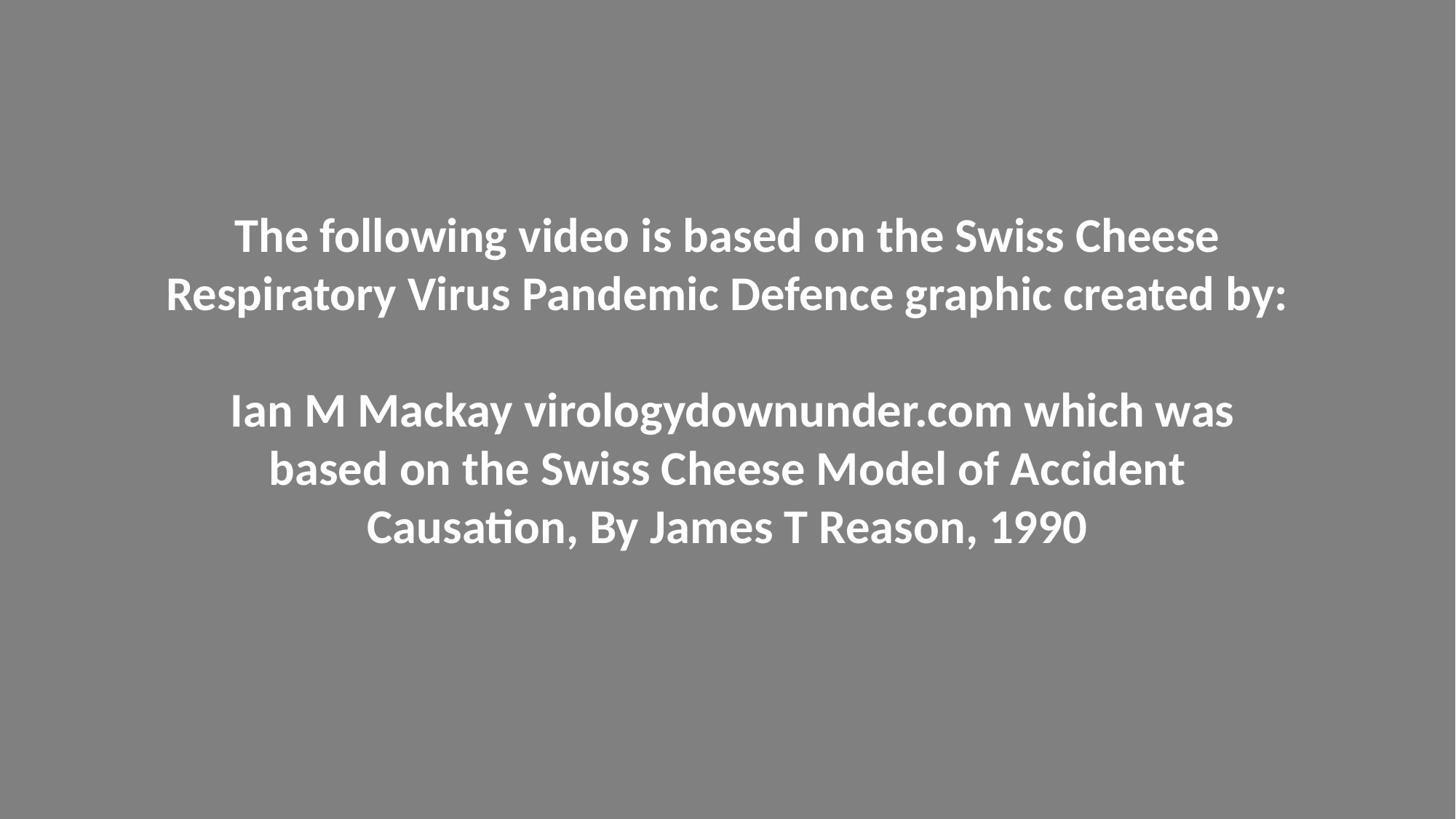

The following video is based on the Swiss Cheese Respiratory Virus Pandemic Defence graphic created by:

 Ian M Mackay virologydownunder.com which was based on the Swiss Cheese Model of Accident Causation, By James T Reason, 1990